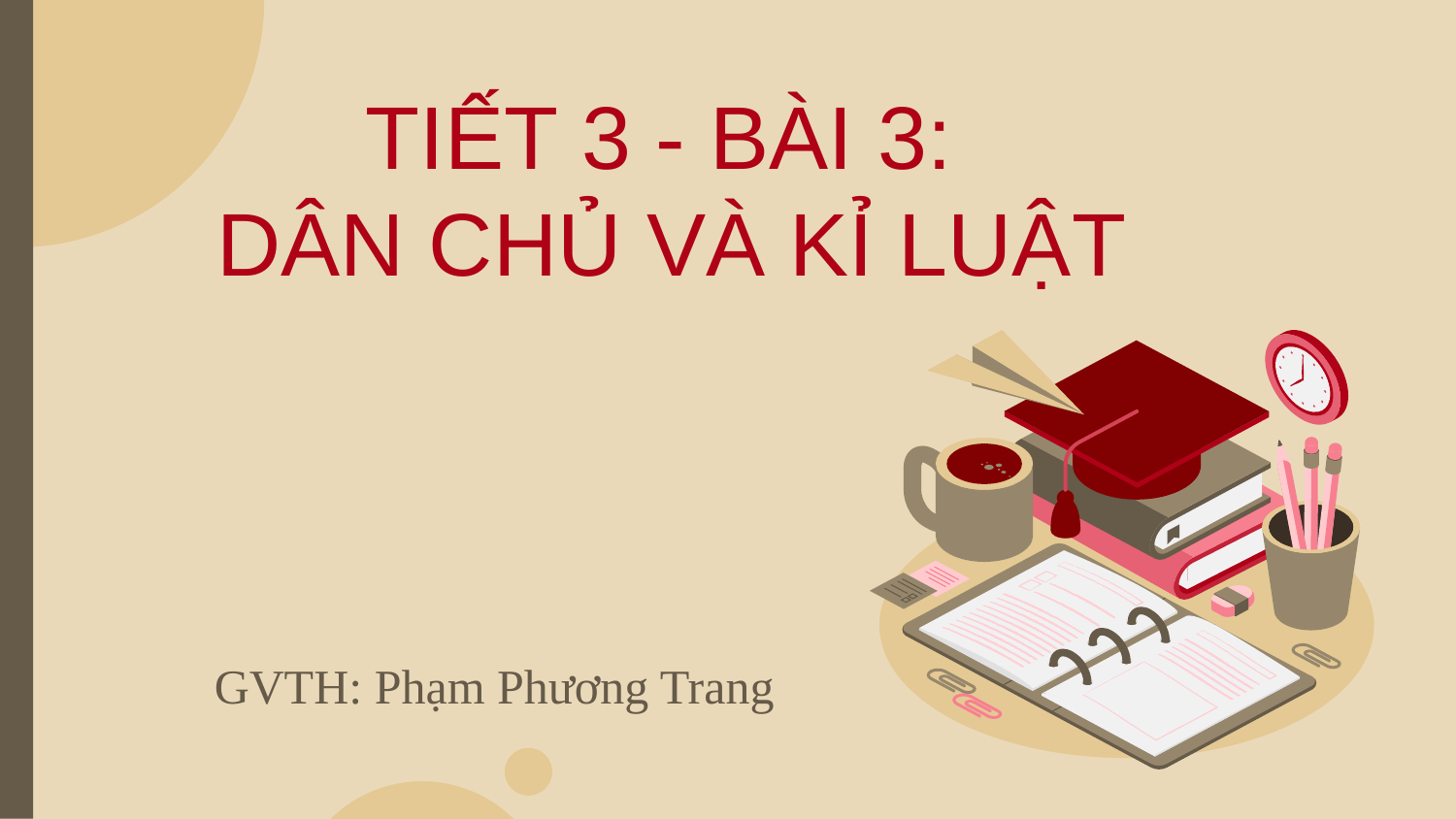

# TIẾT 3 - BÀI 3: DÂN CHỦ VÀ KỈ LUẬT

GVTH: Phạm Phương Trang